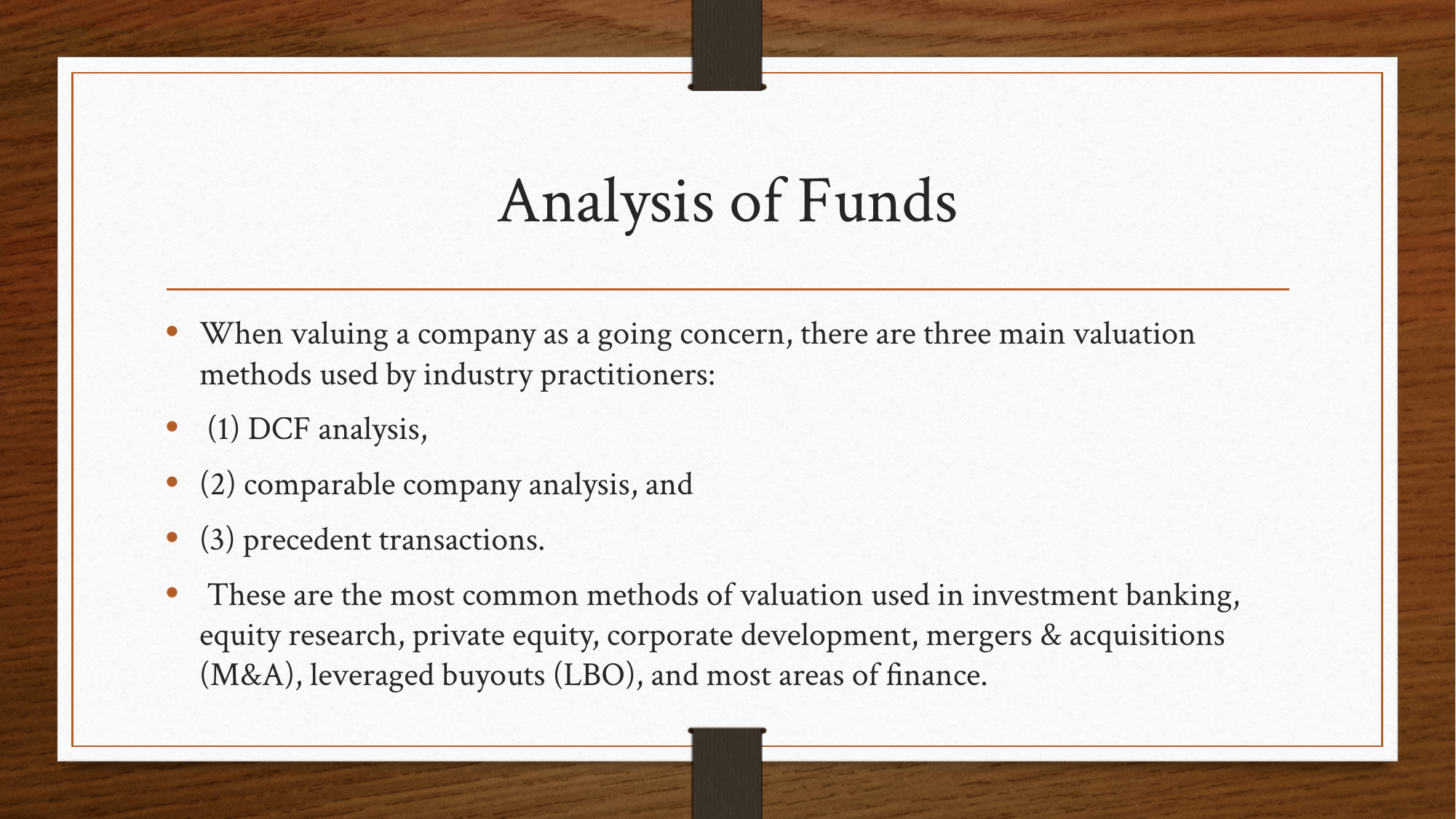

# Analysis of Funds
When valuing a company as a going concern, there are three main valuation methods used by industry practitioners:
 (1) DCF analysis,
(2) comparable company analysis, and
(3) precedent transactions.
 These are the most common methods of valuation used in investment banking, equity research, private equity, corporate development, mergers & acquisitions (M&A), leveraged buyouts (LBO), and most areas of finance.